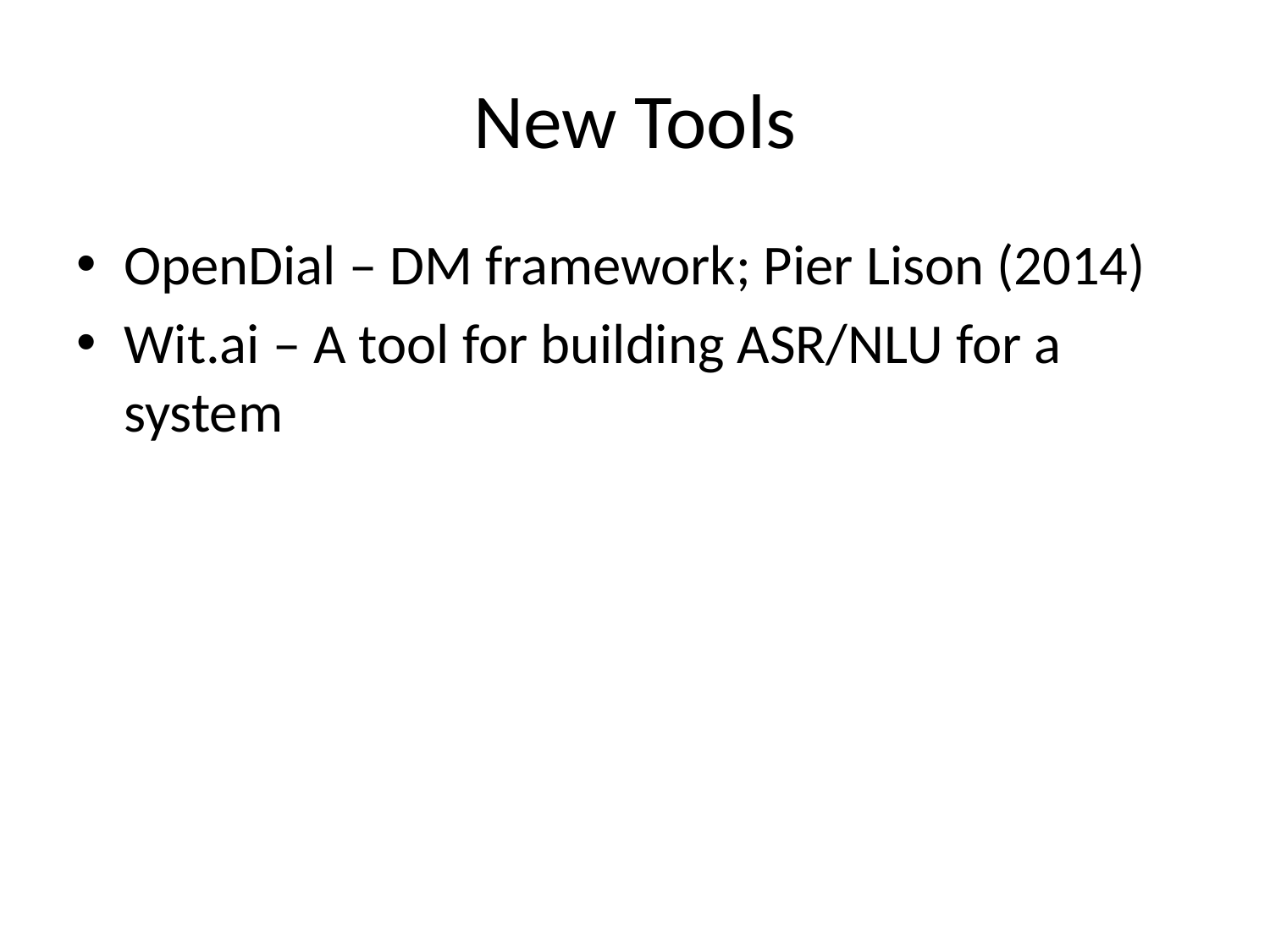

# New Tools
OpenDial – DM framework; Pier Lison (2014)
Wit.ai – A tool for building ASR/NLU for a system